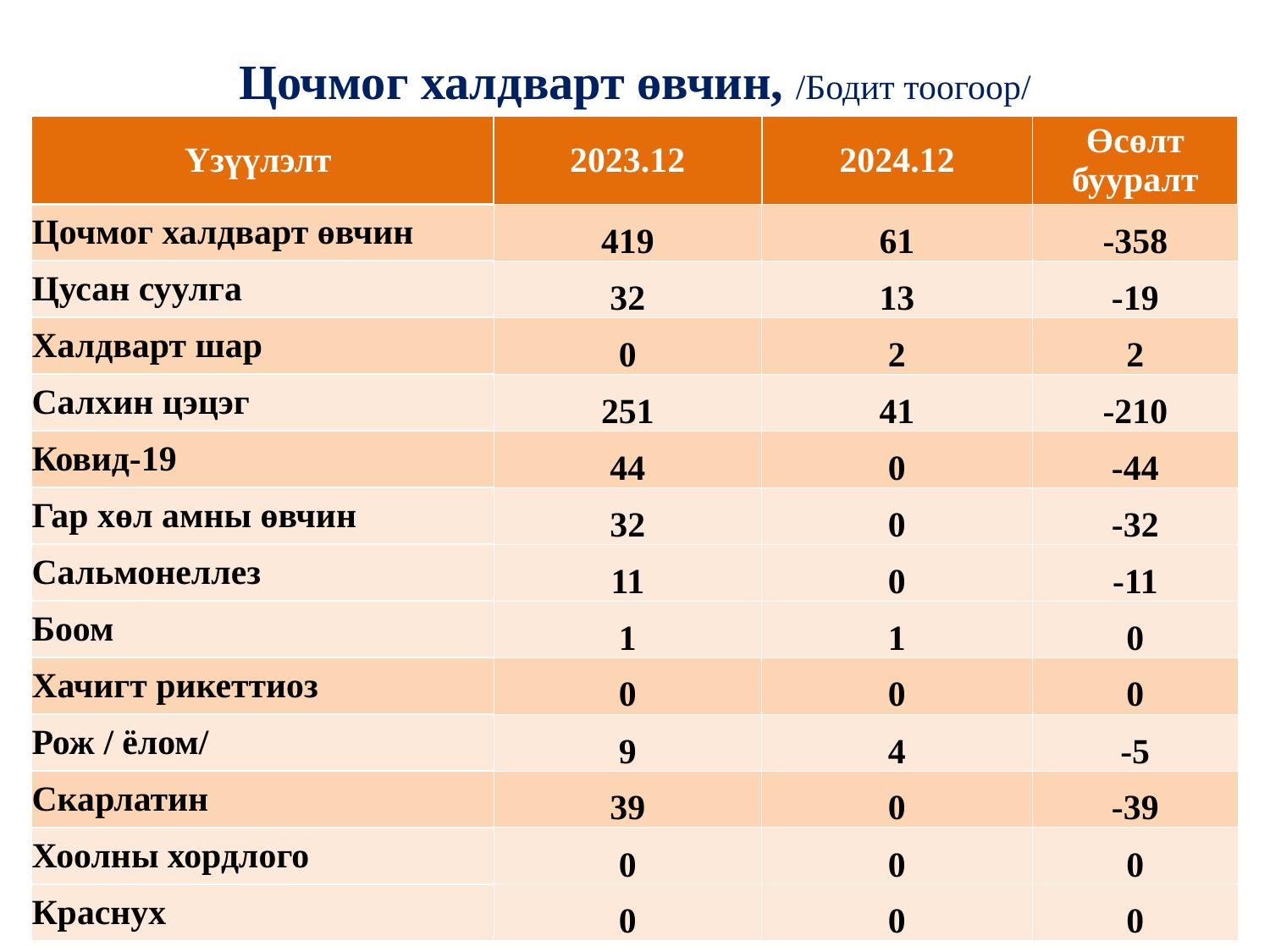

# Цочмог халдварт өвчин, /Бодит тоогоор/
| Үзүүлэлт | 2023.12 | 2024.12 | Өсөлт бууралт |
| --- | --- | --- | --- |
| Цочмог халдварт өвчин | 419 | 61 | -358 |
| Цусан суулга | 32 | 13 | -19 |
| Халдварт шар | 0 | 2 | 2 |
| Салхин цэцэг | 251 | 41 | -210 |
| Ковид-19 | 44 | 0 | -44 |
| Гар хөл амны өвчин | 32 | 0 | -32 |
| Сальмонеллез | 11 | 0 | -11 |
| Боом | 1 | 1 | 0 |
| Хачигт рикеттиоз | 0 | 0 | 0 |
| Рож / ёлом/ | 9 | 4 | -5 |
| Скарлатин | 39 | 0 | -39 |
| Хоолны хордлого | 0 | 0 | 0 |
| Краснух | 0 | 0 | 0 |